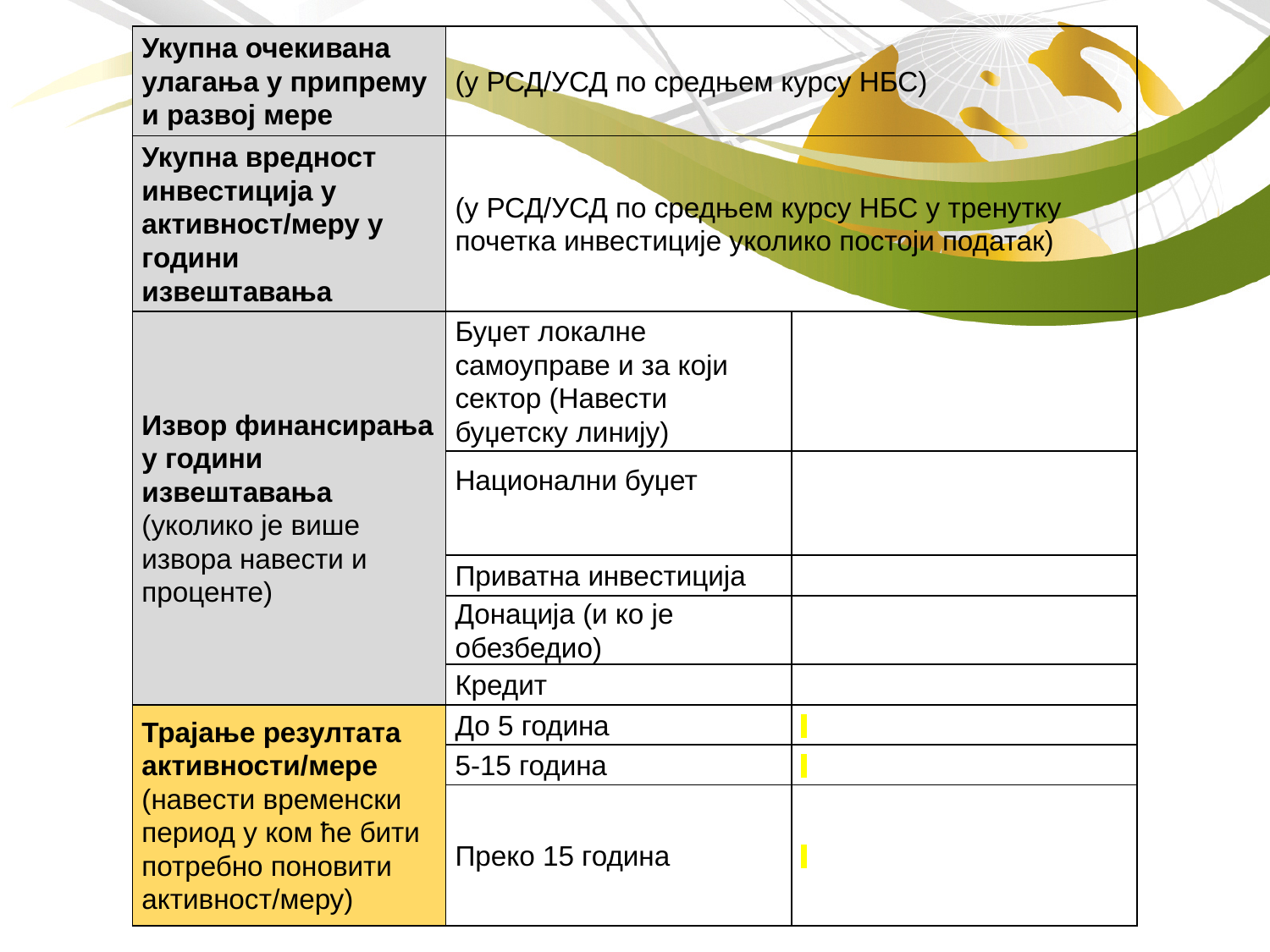

| Укупна очекивана улагања у припрему и развој мере | (у РСД/УСД по средњем курсу НБС) |  |
| --- | --- | --- |
| Укупна вредност инвестиција у активност/меру у години извештавања | (у РСД/УСД по средњем курсу НБС у тренутку почетка инвестиције уколико постоји податак) |  |
| Извор финансирања у години извештавања (уколико је више извора навести и проценте) | Буџет локалне самоуправе и за који сектор (Навести буџетску линију) |  |
|  | Национални буџет |  |
|  | Приватна инвестиција |  |
|  | Донација (и ко је обезбедио) |  |
|  | Кредит |  |
| Трајање резултата активности/мере (навести временски период у ком ће бити потребно поновити активност/меру) | До 5 година |  |
|  | 5-15 година |  |
|  | Преко 15 година |  |